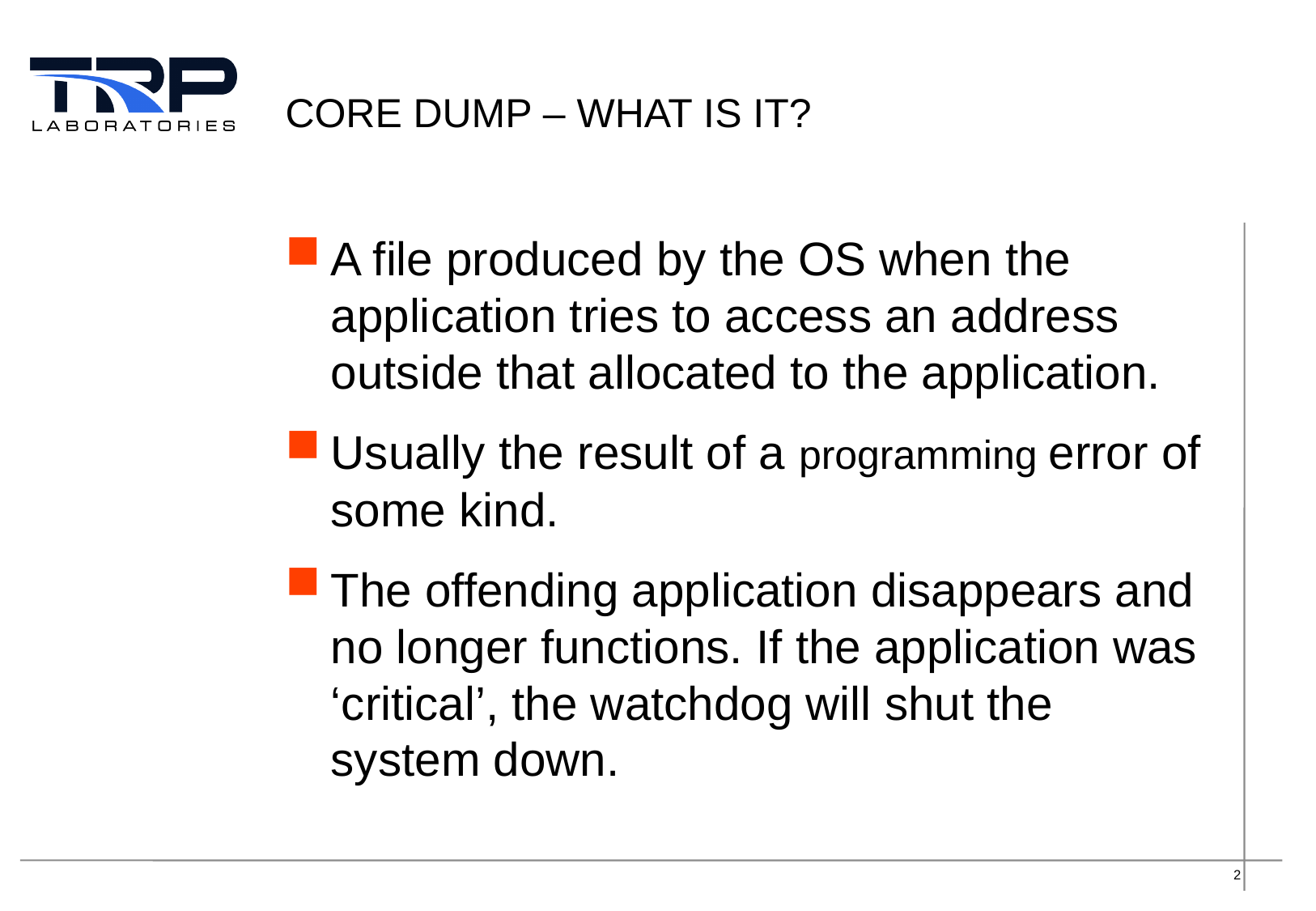

# Core Dump – What IS IT?
A file produced by the OS when the application tries to access an address outside that allocated to the application.
Usually the result of a programming error of some kind.
The offending application disappears and no longer functions. If the application was ‘critical’, the watchdog will shut the system down.